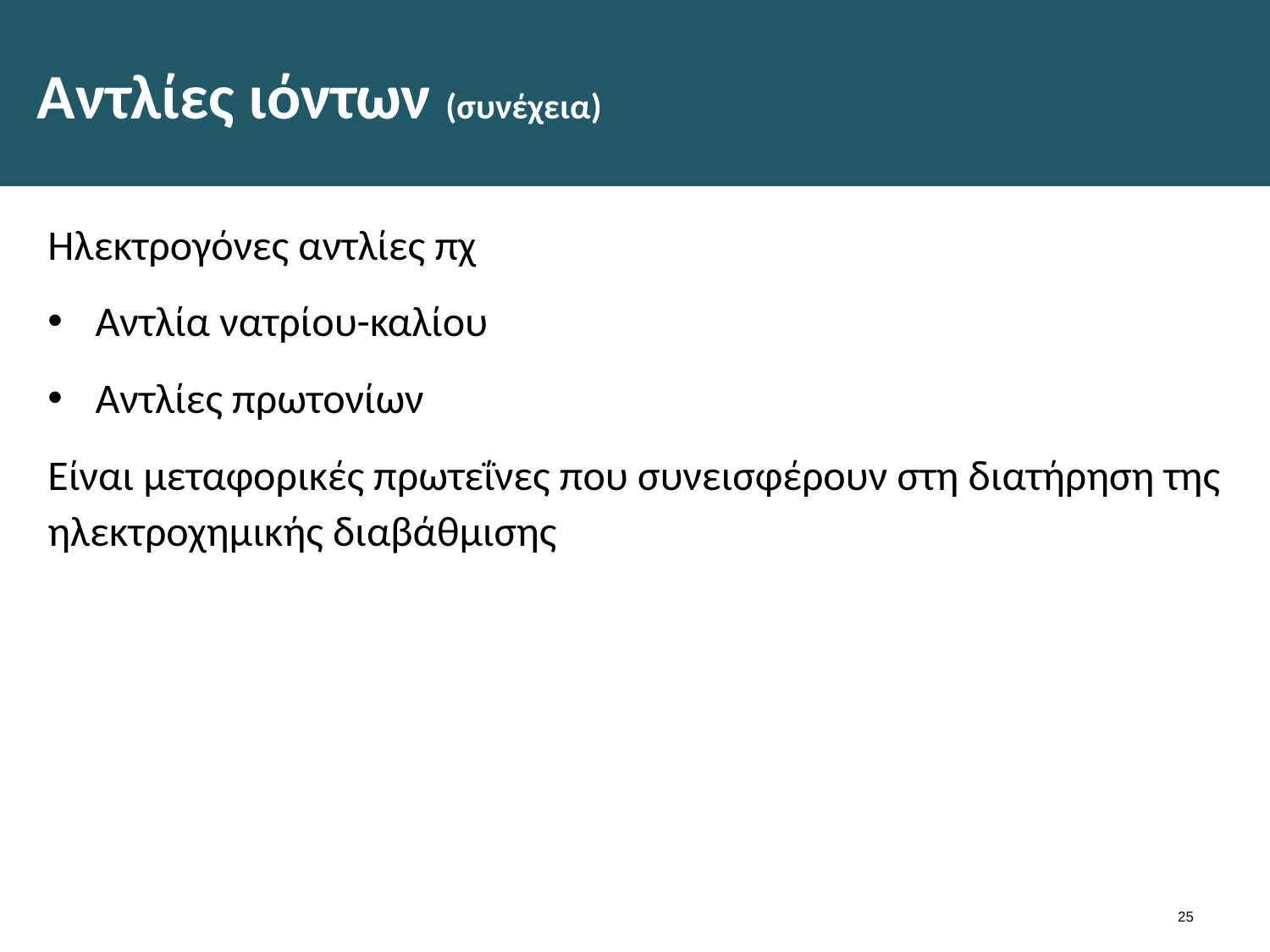

# Αντλίες ιόντων (συνέχεια)
Ηλεκτρογόνες αντλίες πχ
Αντλία νατρίου-καλίου
Αντλίες πρωτονίων
Είναι μεταφορικές πρωτεΐνες που συνεισφέρουν στη διατήρηση της ηλεκτροχημικής διαβάθμισης
25